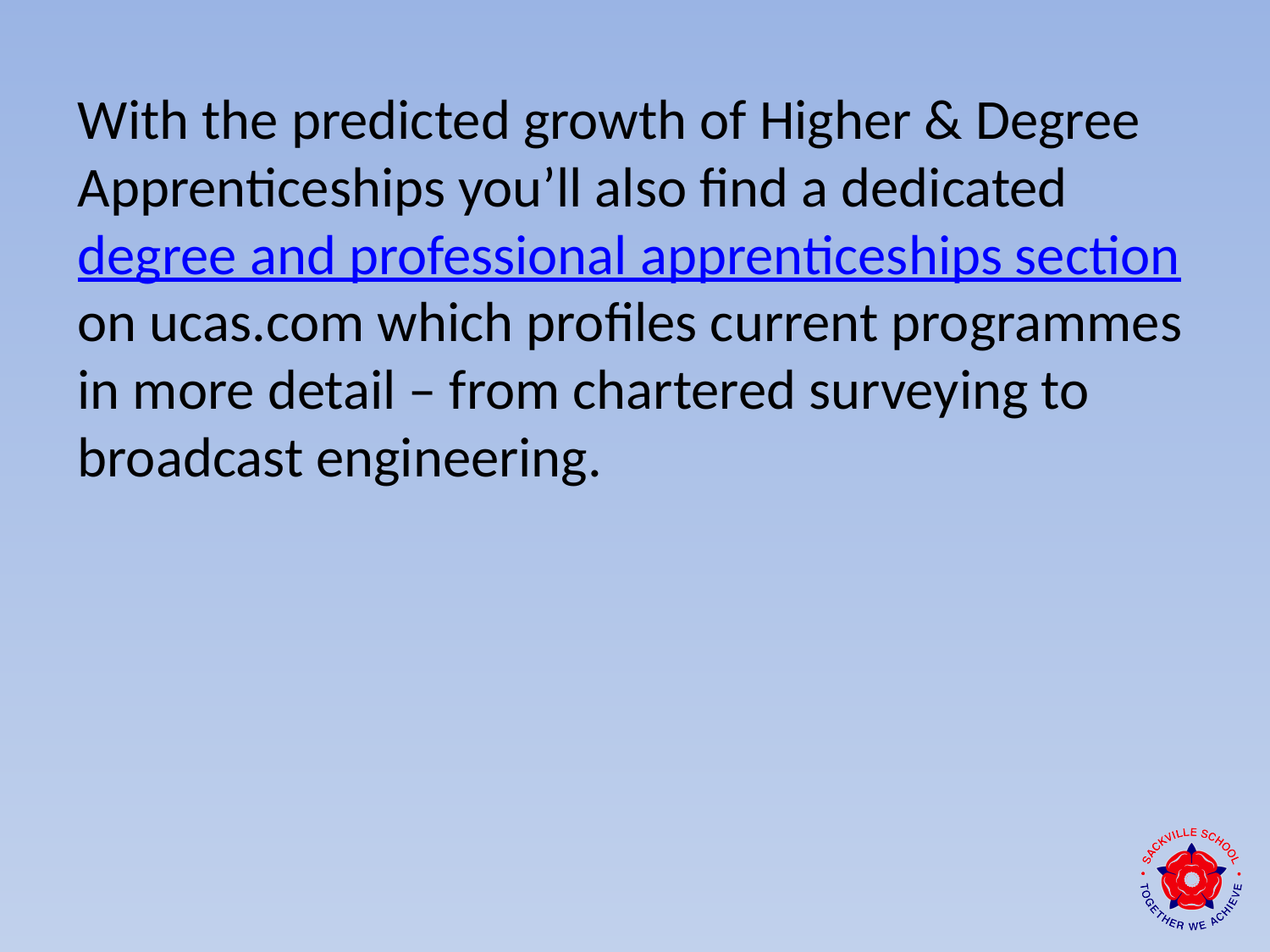

With the predicted growth of Higher & Degree Apprenticeships you’ll also find a dedicated degree and professional apprenticeships section on ucas.com which profiles current programmes in more detail – from chartered surveying to broadcast engineering.